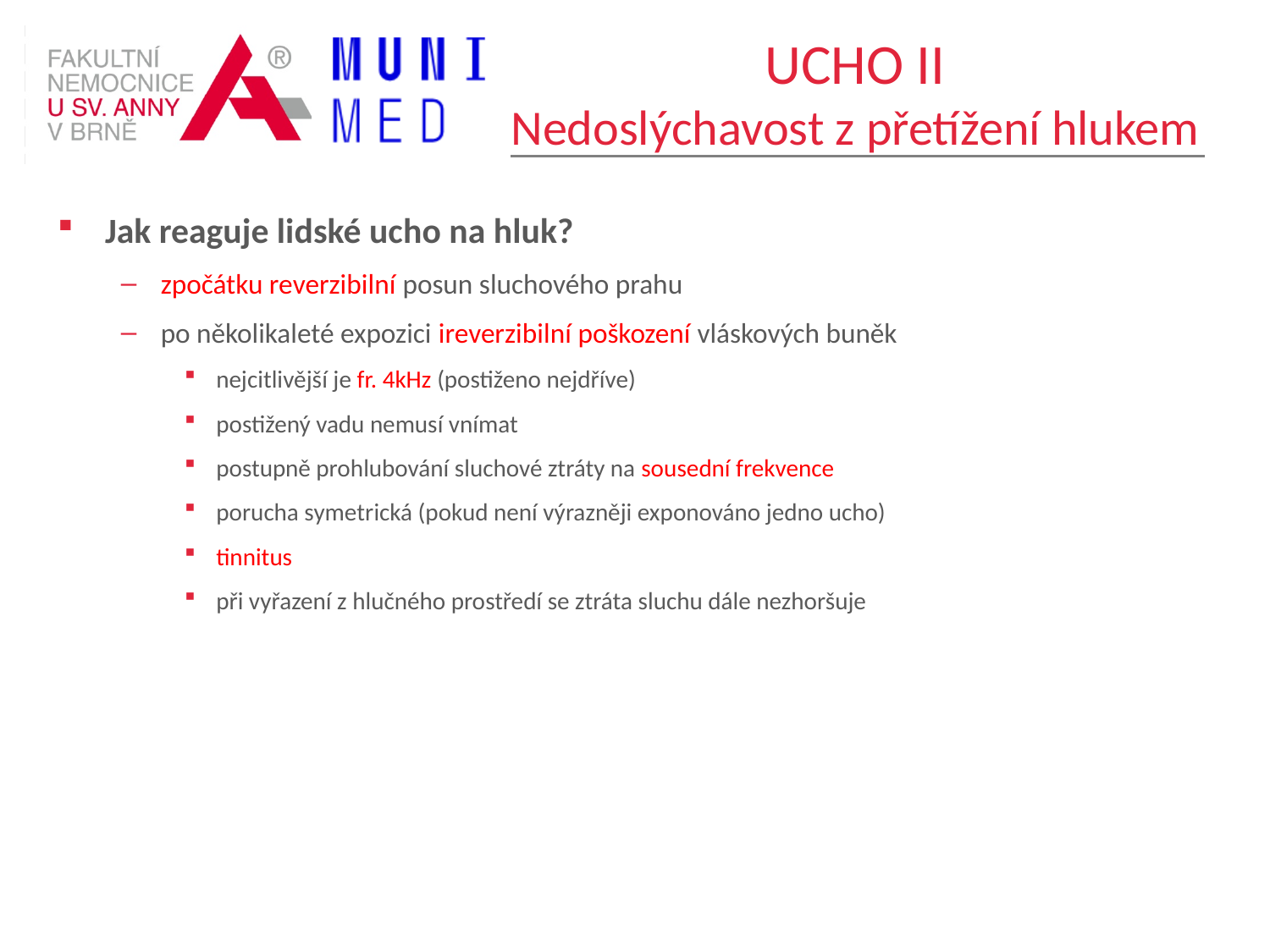

# UCHO II Nedoslýchavost z přetížení hlukem
Jak reaguje lidské ucho na hluk?
zpočátku reverzibilní posun sluchového prahu
po několikaleté expozici ireverzibilní poškození vláskových buněk
nejcitlivější je fr. 4kHz (postiženo nejdříve)
postižený vadu nemusí vnímat
postupně prohlubování sluchové ztráty na sousední frekvence
porucha symetrická (pokud není výrazněji exponováno jedno ucho)
tinnitus
při vyřazení z hlučného prostředí se ztráta sluchu dále nezhoršuje